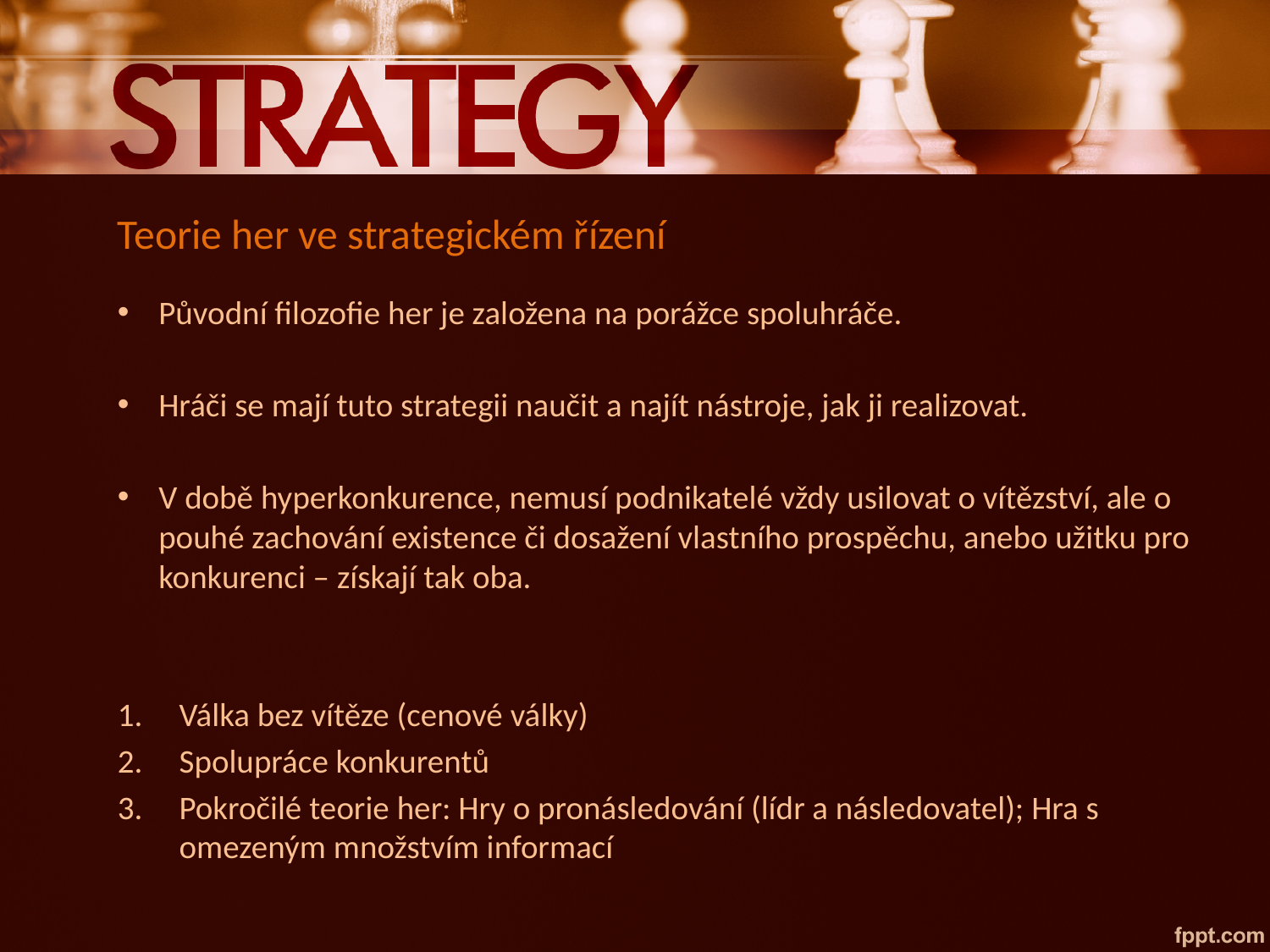

# Teorie her ve strategickém řízení
Původní filozofie her je založena na porážce spoluhráče.

Hráči se mají tuto strategii naučit a najít nástroje, jak ji realizovat.

V době hyperkonkurence, nemusí podnikatelé vždy usilovat o vítězství, ale o pouhé zachování existence či dosažení vlastního prospěchu, anebo užitku pro konkurenci – získají tak oba.

Válka bez vítěze (cenové války)
Spolupráce konkurentů
Pokročilé teorie her: Hry o pronásledování (lídr a následovatel); Hra s omezeným množstvím informací